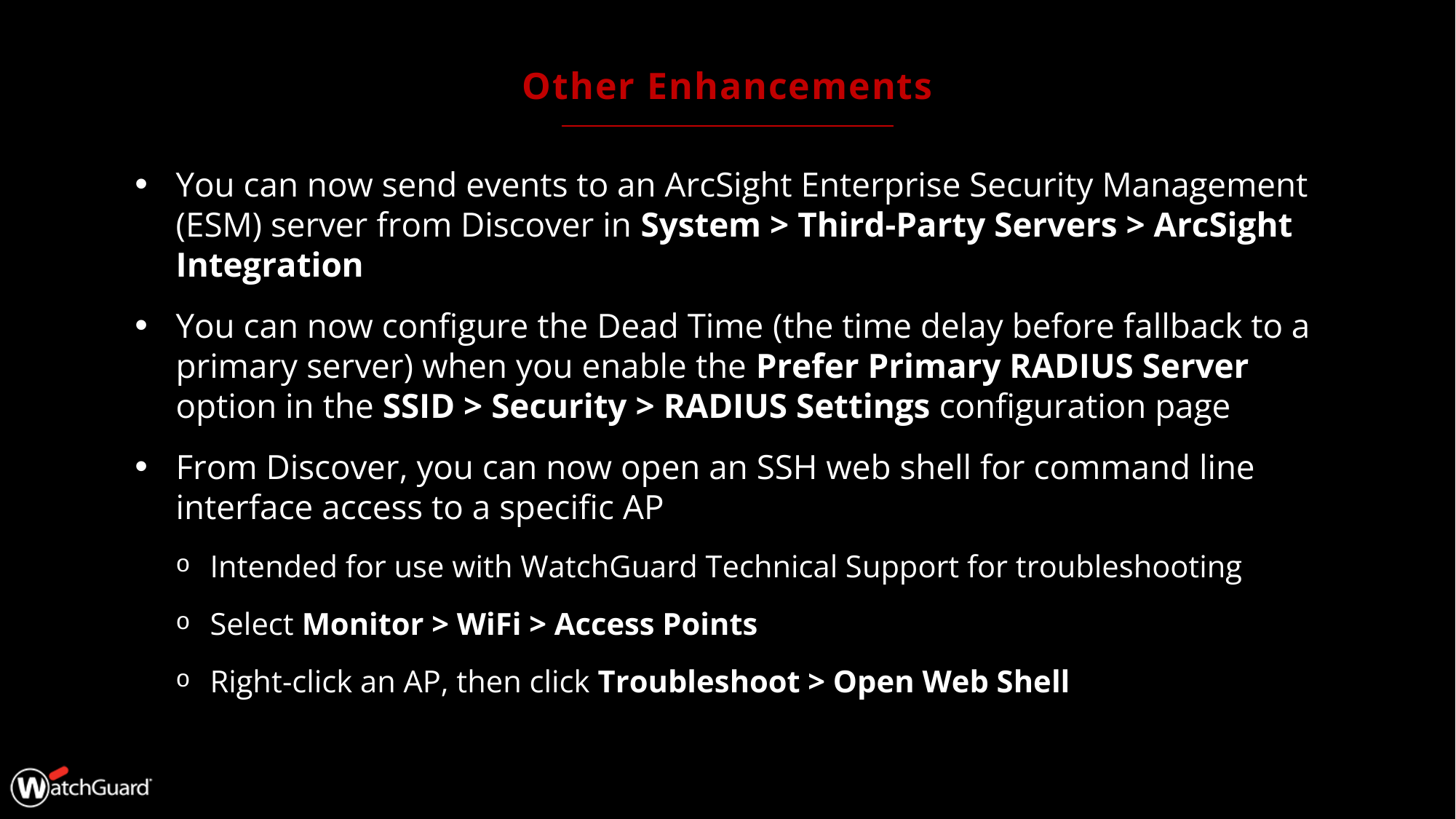

# Other Enhancements
You can now send events to an ArcSight Enterprise Security Management (ESM) server from Discover in System > Third-Party Servers > ArcSight Integration
You can now configure the Dead Time (the time delay before fallback to a primary server) when you enable the Prefer Primary RADIUS Server option in the SSID > Security > RADIUS Settings configuration page
From Discover, you can now open an SSH web shell for command line interface access to a specific AP
Intended for use with WatchGuard Technical Support for troubleshooting
Select Monitor > WiFi > Access Points
Right-click an AP, then click Troubleshoot > Open Web Shell